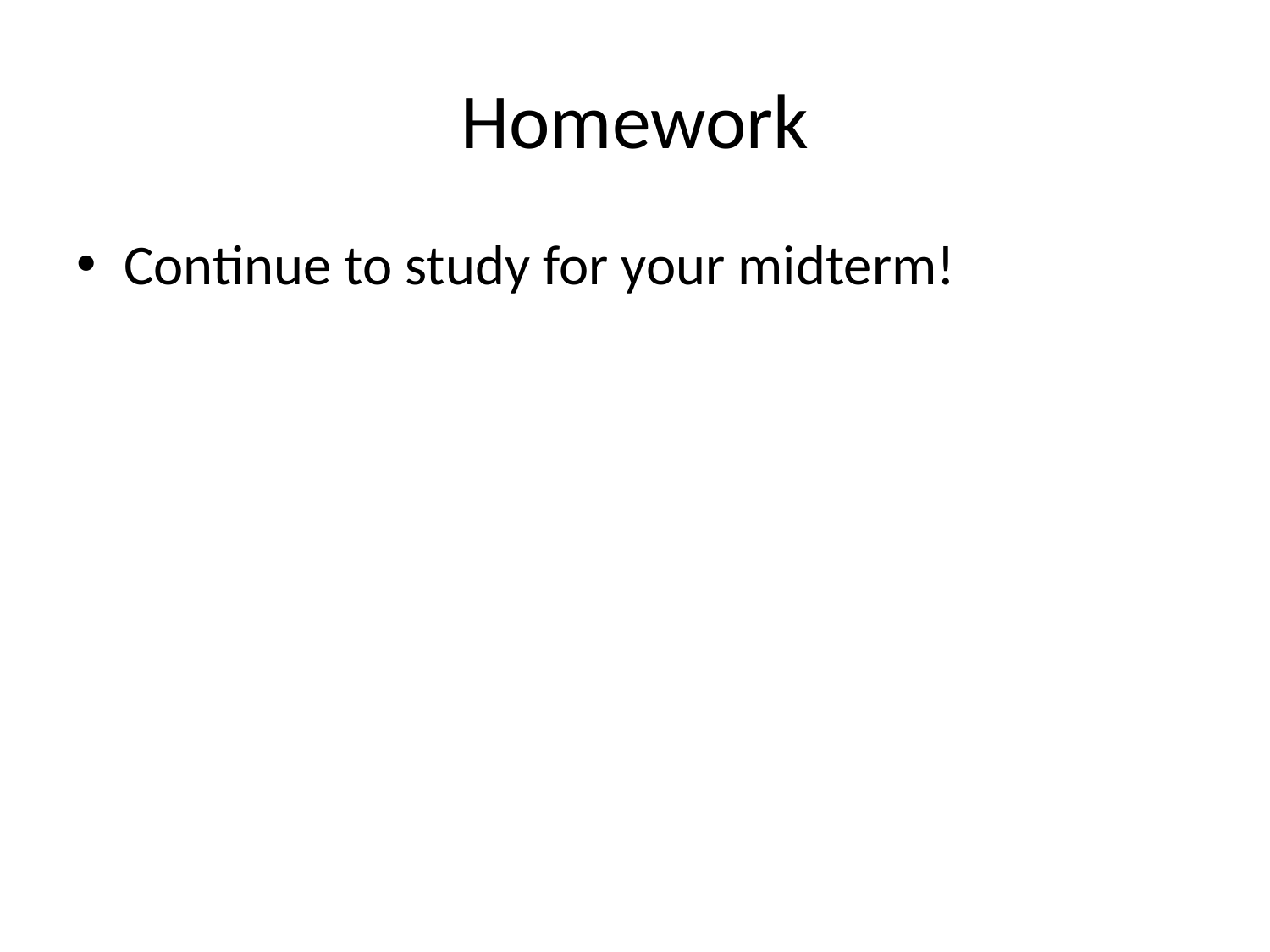

# Homework
Continue to study for your midterm!